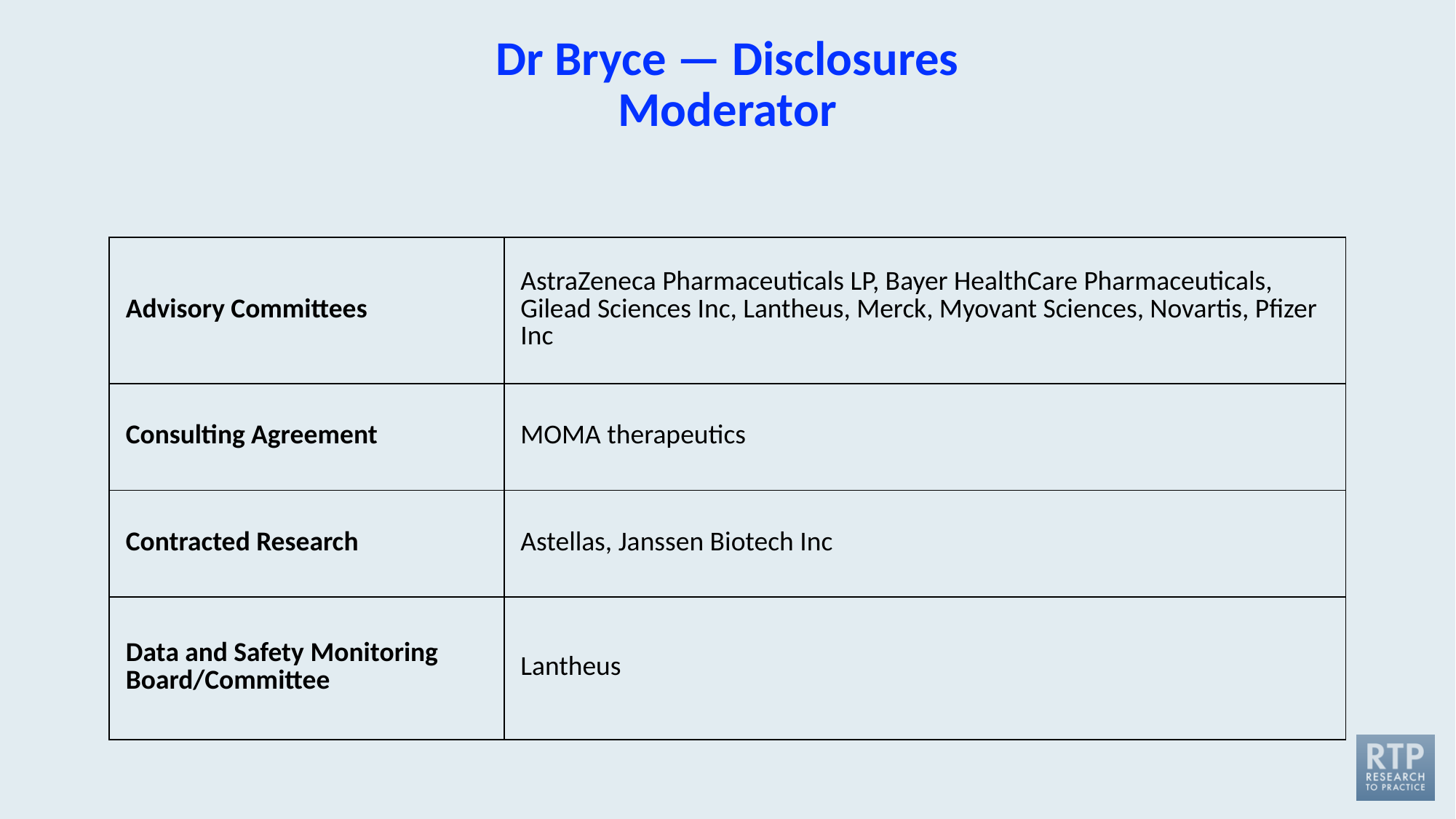

# Dr Bryce — Disclosures Moderator
| Advisory Committees | AstraZeneca Pharmaceuticals LP, Bayer HealthCare Pharmaceuticals, Gilead Sciences Inc, Lantheus, Merck, Myovant Sciences, Novartis, Pfizer Inc |
| --- | --- |
| Consulting Agreement | MOMA therapeutics |
| Contracted Research | Astellas, Janssen Biotech Inc |
| Data and Safety Monitoring Board/Committee | Lantheus |